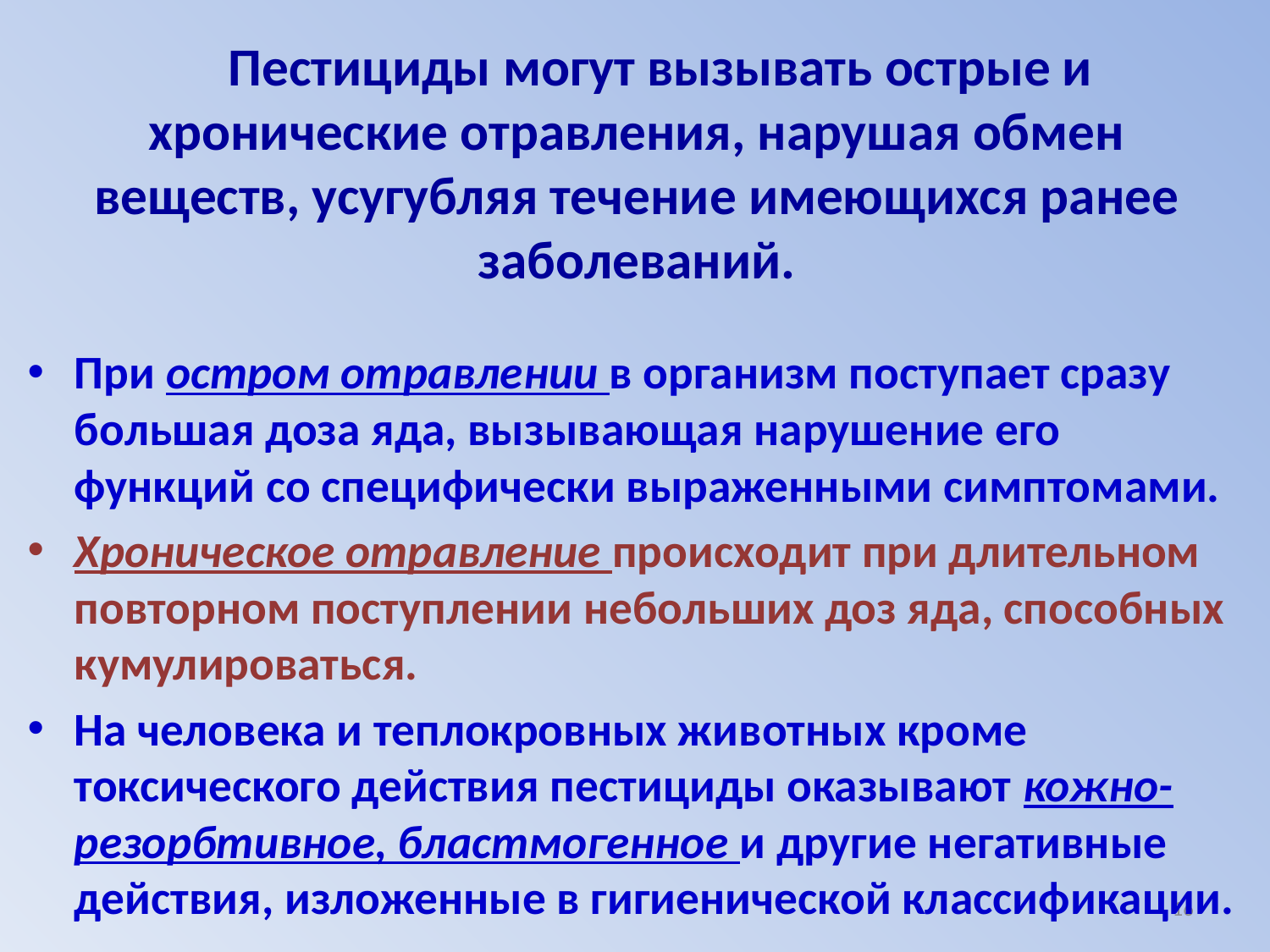

Пестициды могут вызывать острые и хронические отравления, нарушая обмен веществ, усугубляя течение имеющихся ранее заболеваний.
При остром отравлении в организм поступает сразу большая доза яда, вызывающая нарушение его функций со специфически выраженными симптомами.
Хроническое отравление происходит при длительном повторном поступлении небольших доз яда, способных кумулироваться.
На человека и теплокровных животных кроме токсического действия пестициды оказывают кожно-резорбтивное, бластмогенное и другие негативные действия, изложенные в гигиенической классификации.
16